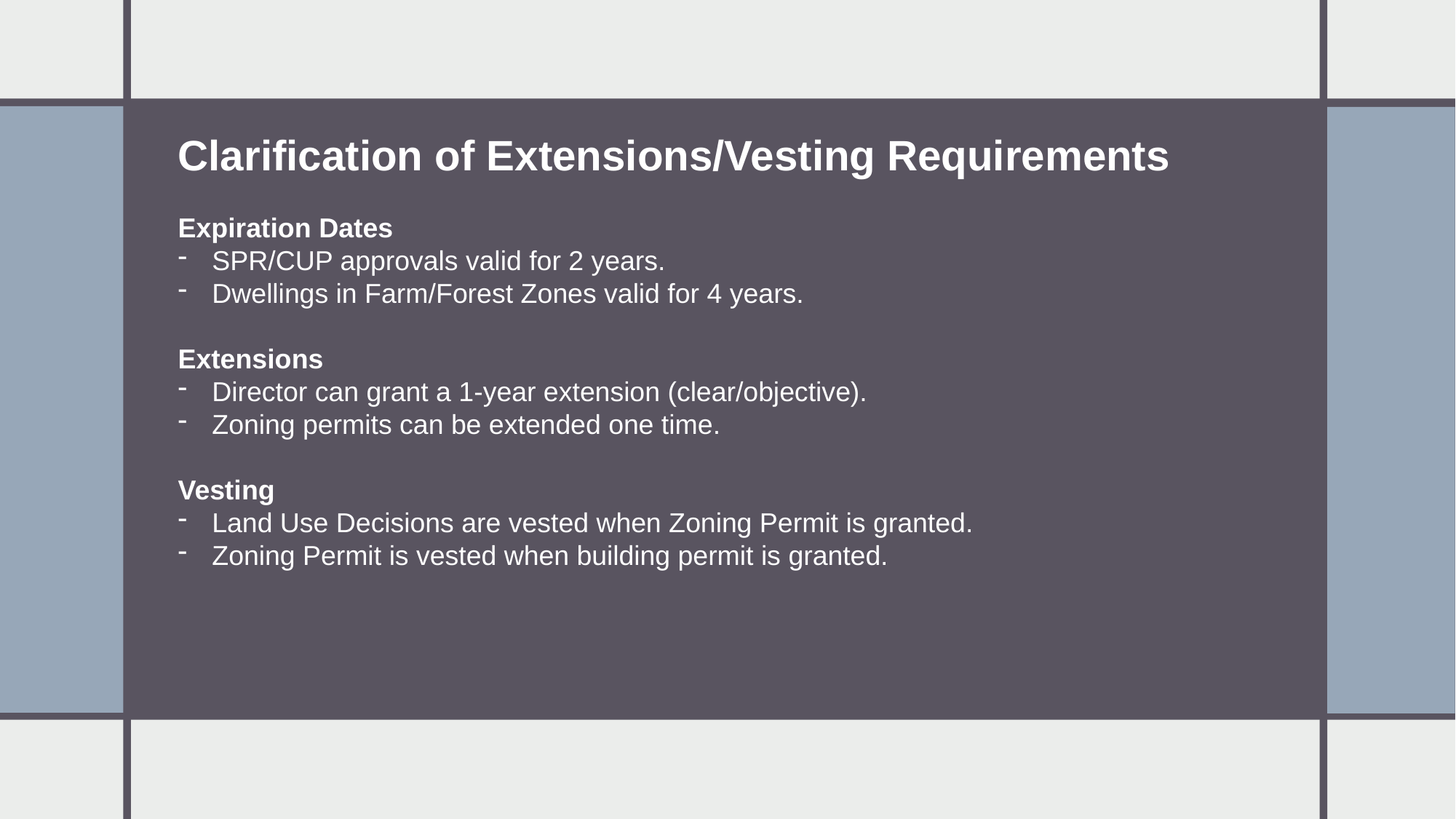

Clarification of Extensions/Vesting Requirements

Expiration Dates
SPR/CUP approvals valid for 2 years.
Dwellings in Farm/Forest Zones valid for 4 years.

Extensions
Director can grant a 1-year extension (clear/objective).
Zoning permits can be extended one time.

Vesting
Land Use Decisions are vested when Zoning Permit is granted.
Zoning Permit is vested when building permit is granted.